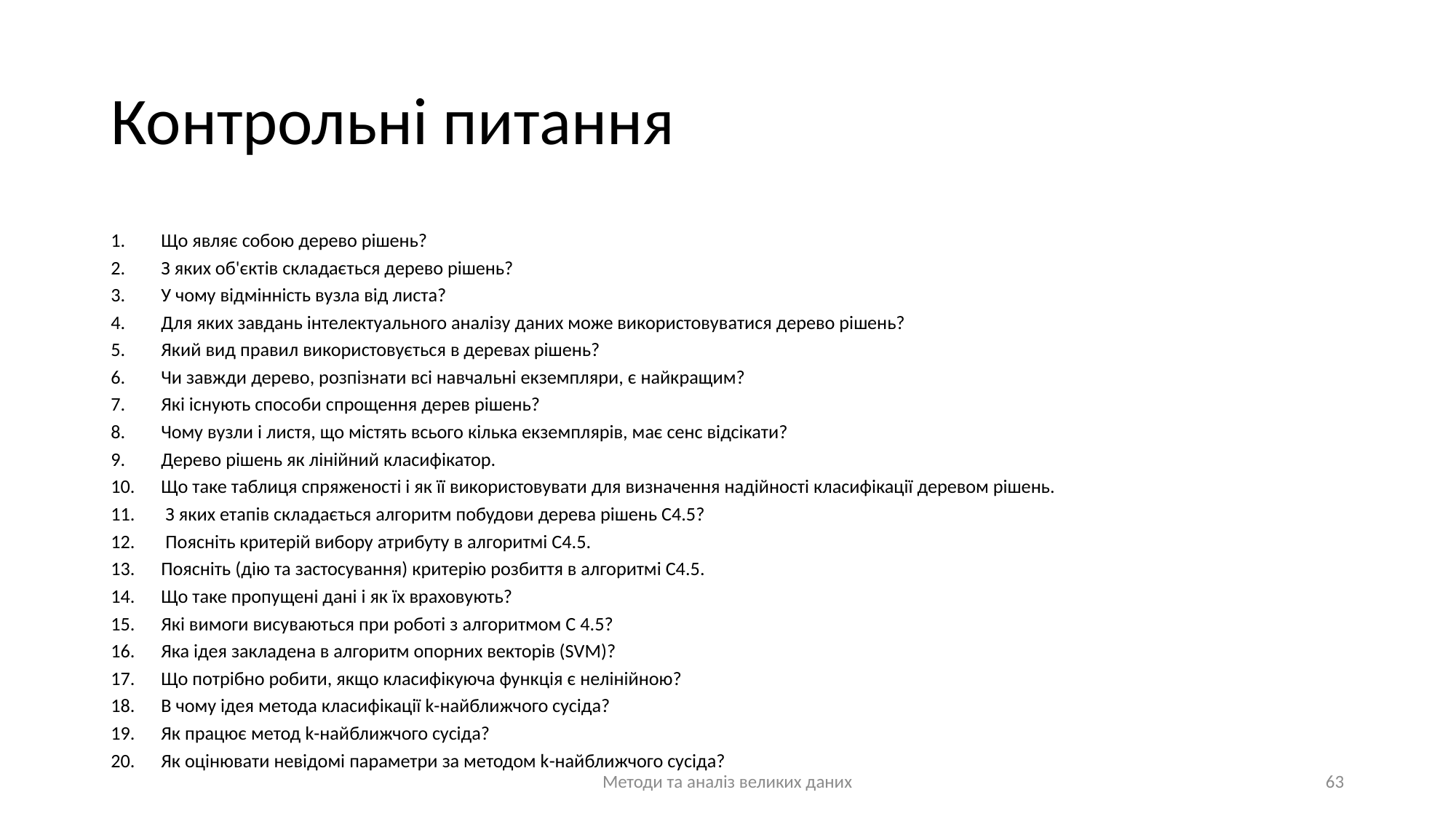

# Контрольні питання
Що являє собою дерево рішень?
З яких об'єктів складається дерево рішень?
У чому відмінність вузла від листа?
Для яких завдань інтелектуального аналізу даних може використовуватися дерево рішень?
Який вид правил використовується в деревах рішень?
Чи завжди дерево, розпізнати всі навчальні екземпляри, є найкращим?
Які існують способи спрощення дерев рішень?
Чому вузли і листя, що містять всього кілька екземплярів, має сенс відсікати?
Дерево рішень як лінійний класифікатор.
Що таке таблиця спряженості і як її використовувати для визначення надійності класифікації деревом рішень.
 З яких етапів складається алгоритм побудови дерева рішень С4.5?
 Поясніть критерій вибору атрибуту в алгоритмі С4.5.
Поясніть (дію та застосування) критерію розбиття в алгоритмі С4.5.
Що таке пропущені дані і як їх враховують?
Які вимоги висуваються при роботі з алгоритмом С 4.5?
Яка ідея закладена в алгоритм опорних векторів (SVM)?
Що потрібно робити, якщо класифікуюча функція є нелінійною?
В чому ідея метода класифікації k-найближчого сусіда?
Як працює метод k-найближчого сусіда?
Як оцінювати невідомі параметри за методом k-найближчого сусіда?
Методи та аналіз великих даних
63